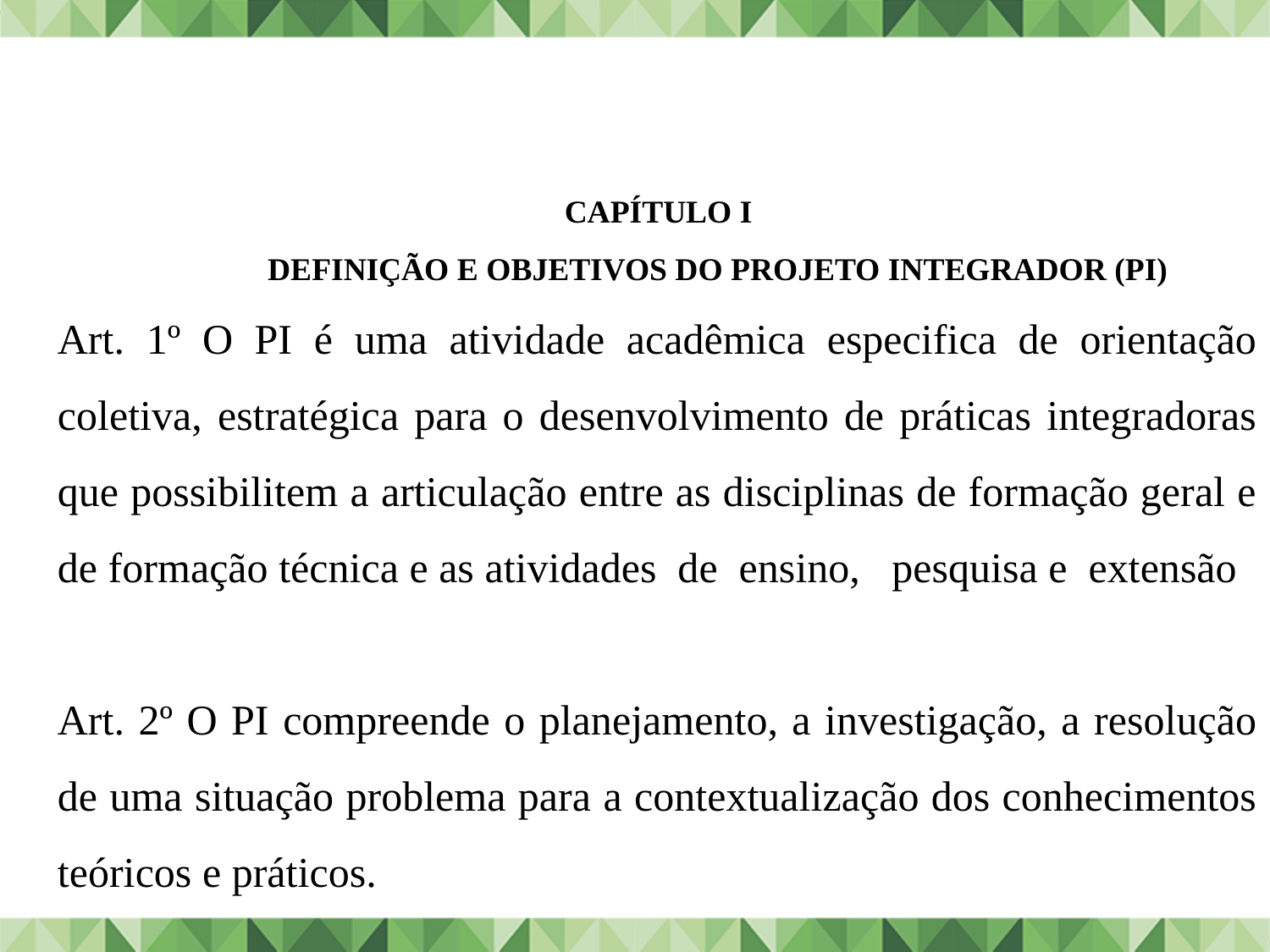

CAPÍTULO I
               DEFINIÇÃO E OBJETIVOS DO PROJETO INTEGRADOR (PI)
Art. 1º O PI é uma atividade acadêmica especifica de orientação coletiva, estratégica para o desenvolvimento de práticas integradoras que possibilitem a articulação entre as disciplinas de formação geral e de formação técnica e as atividades  de  ensino,   pesquisa e  extensão

Art. 2º O PI compreende o planejamento, a investigação, a resolução de uma situação problema para a contextualização dos conhecimentos teóricos e práticos.

.